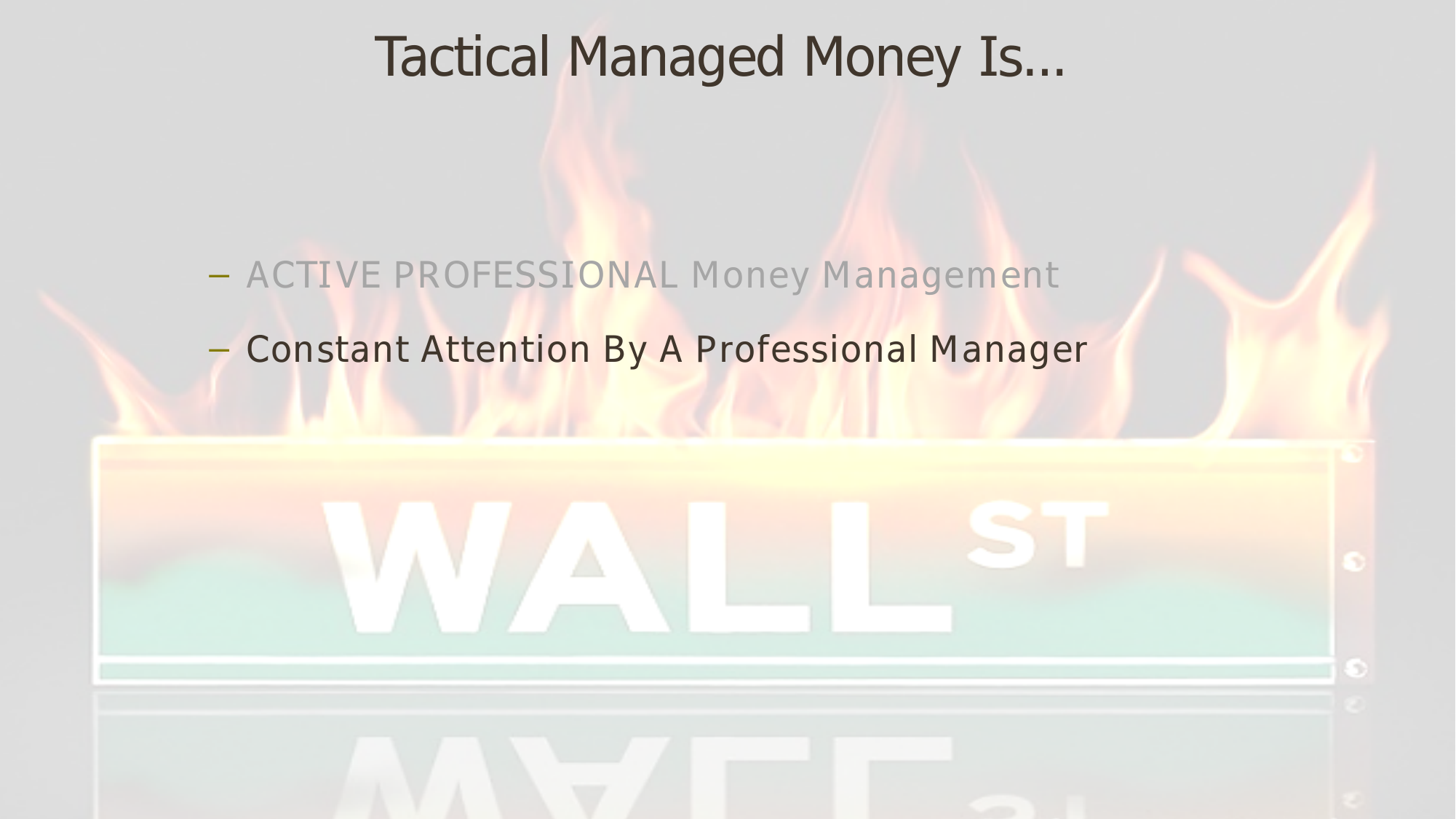

# Tactical Managed Money Is…

ACTIVE PROFESSIONAL Money Management
Constant Attention By A Professional Manager